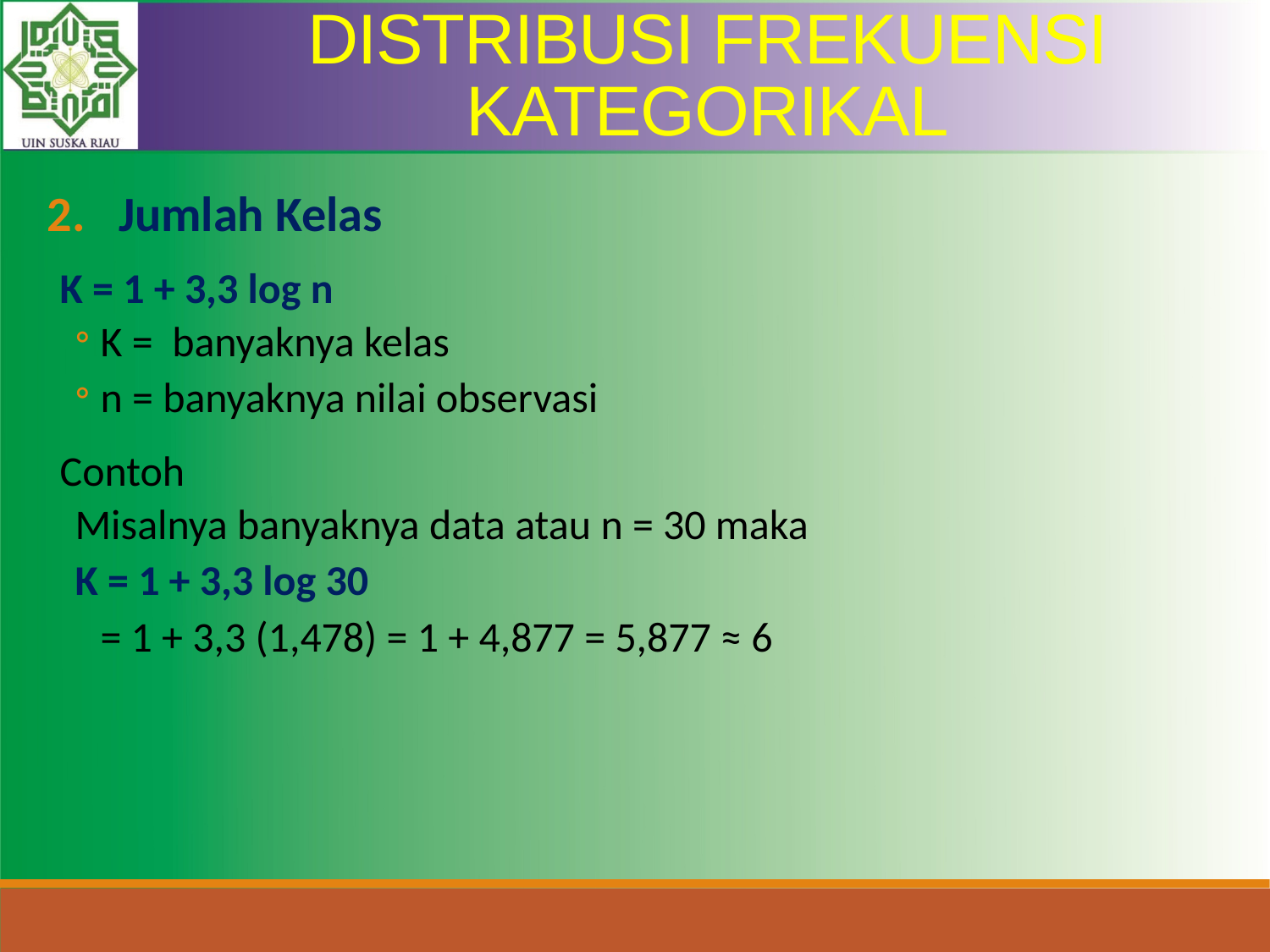

DISTRIBUSI FREKUENSI KATEGORIKAL
Jumlah Kelas
K = 1 + 3,3 log n
K =  banyaknya kelas
n = banyaknya nilai observasi
Contoh
Misalnya banyaknya data atau n = 30 maka
K = 1 + 3,3 log 30
	= 1 + 3,3 (1,478) = 1 + 4,877 = 5,877 ≈ 6